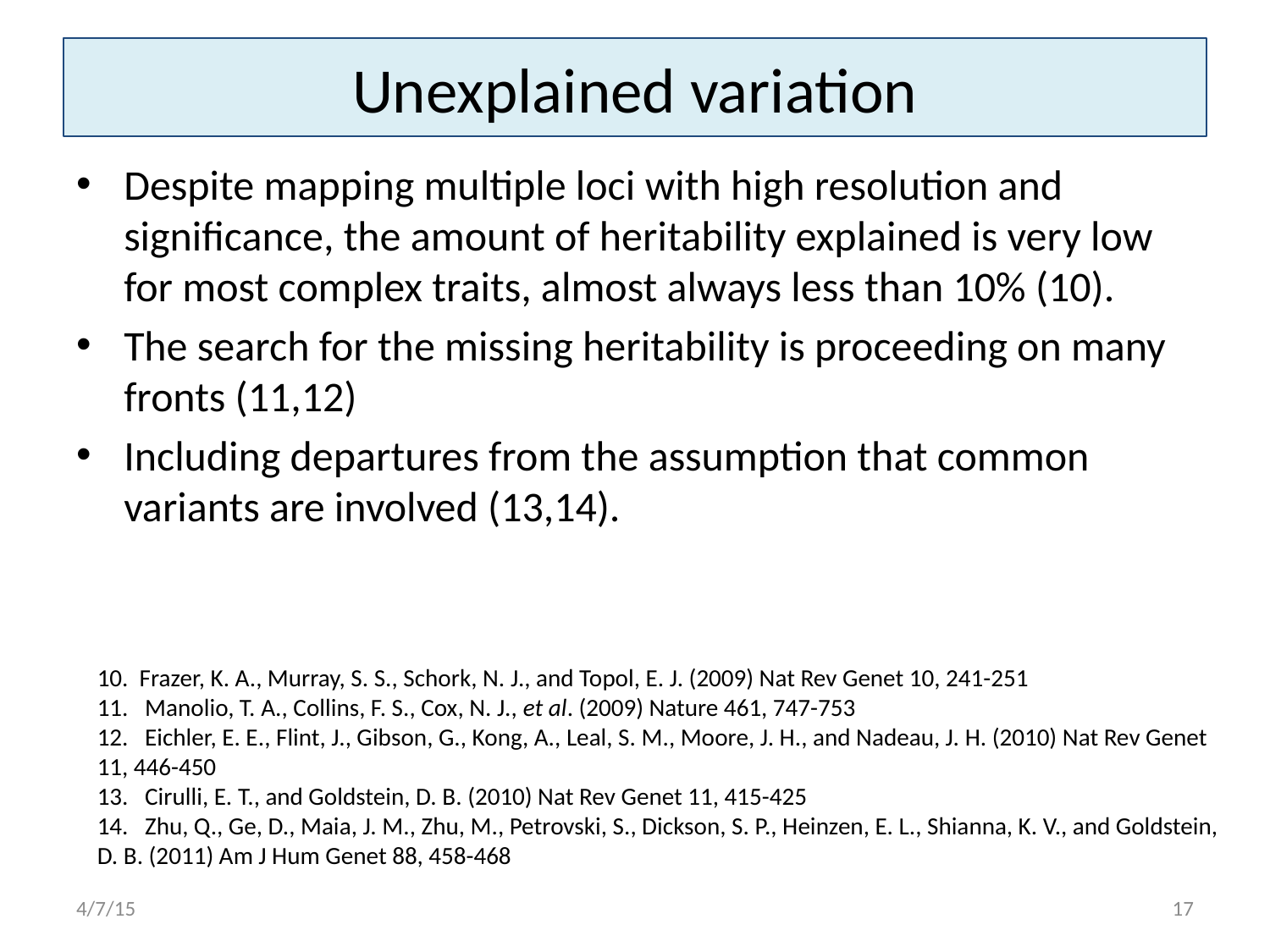

# Unexplained variation
Despite mapping multiple loci with high resolution and significance, the amount of heritability explained is very low for most complex traits, almost always less than 10% (10).
The search for the missing heritability is proceeding on many fronts (11,12)
Including departures from the assumption that common variants are involved (13,14).
10.  Frazer, K. A., Murray, S. S., Schork, N. J., and Topol, E. J. (2009) Nat Rev Genet 10, 241-251
11.   Manolio, T. A., Collins, F. S., Cox, N. J., et al. (2009) Nature 461, 747-753
12.   Eichler, E. E., Flint, J., Gibson, G., Kong, A., Leal, S. M., Moore, J. H., and Nadeau, J. H. (2010) Nat Rev Genet 11, 446-450
13.   Cirulli, E. T., and Goldstein, D. B. (2010) Nat Rev Genet 11, 415-425
14.   Zhu, Q., Ge, D., Maia, J. M., Zhu, M., Petrovski, S., Dickson, S. P., Heinzen, E. L., Shianna, K. V., and Goldstein, D. B. (2011) Am J Hum Genet 88, 458-468
4/7/15
17